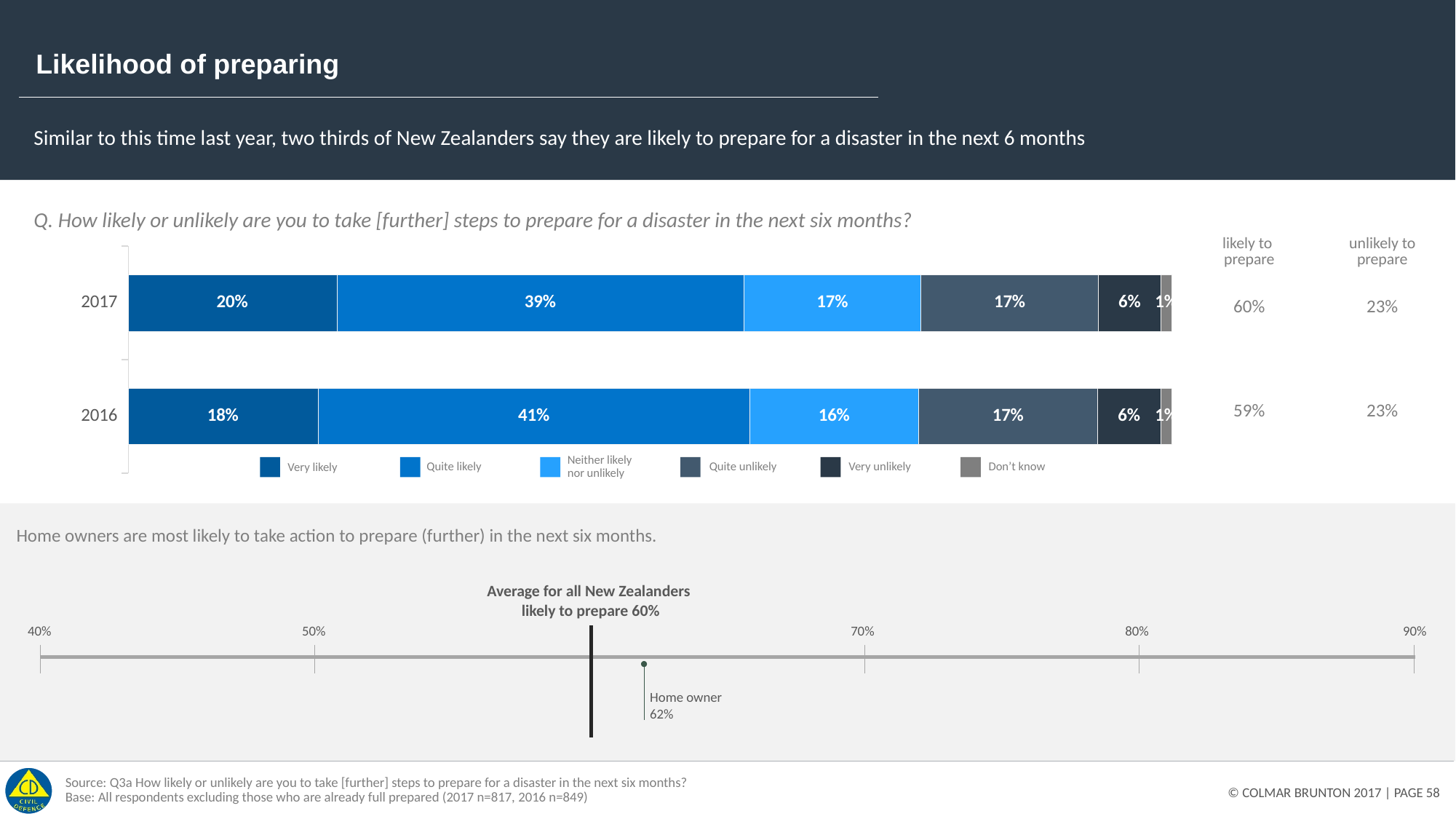

# Likelihood of preparing
Similar to this time last year, two thirds of New Zealanders say they are likely to prepare for a disaster in the next 6 months
Q. How likely or unlikely are you to take [further] steps to prepare for a disaster in the next six months?
| likely to prepare | unlikely to prepare |
| --- | --- |
| 60% | 23% |
| 59% | 23% |

### Chart

| Category | Strongly agree | Tend to agree | Neither agree nor disagree | Tend to disagree | Strongly disagree | Don't know |
|---|---|---|---|---|---|---|
| 2016 | 0.18 | 0.41 | 0.16 | 0.17 | 0.06 | 0.01 |
| 2017 | 0.2 | 0.39 | 0.17 | 0.17 | 0.06 | 0.01 |
Quite likely
Neither likely
nor unlikely
Quite unlikely
Very unlikely
Don’t know
Very likely

Home owners are most likely to take action to prepare (further) in the next six months.
Average for all New Zealanders
likely to prepare 60%
40%
50%
70%
80%
90%
Home owner
62%
Source: Q3a How likely or unlikely are you to take [further] steps to prepare for a disaster in the next six months?
Base: All respondents excluding those who are already full prepared (2017 n=817, 2016 n=849)